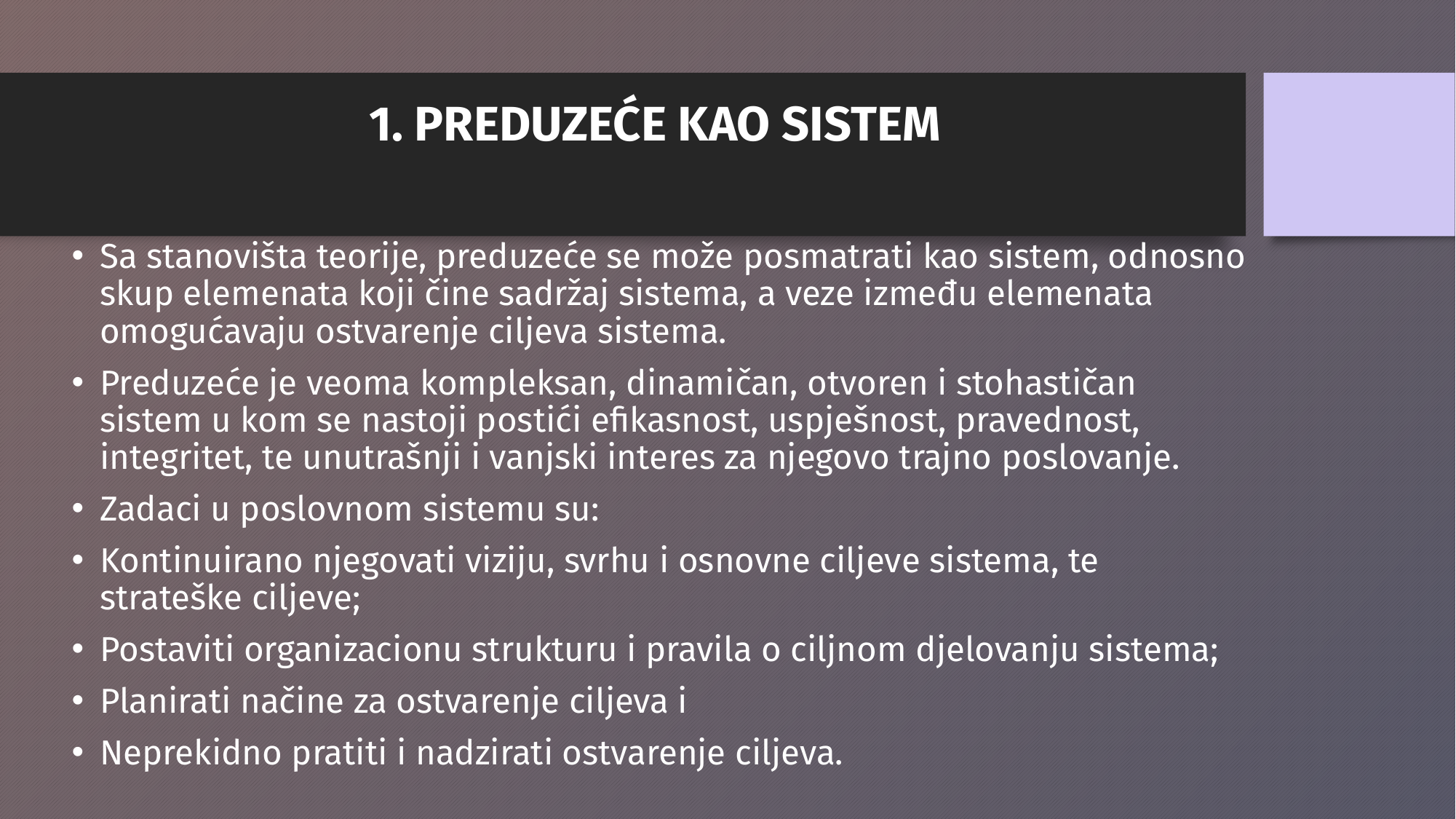

# 1. PREDUZEĆE KAO SISTEM
Sa stanovišta teorije, preduzeće se može posmatrati kao sistem, odnosno skup elemenata koji čine sadržaj sistema, a veze između elemenata omogućavaju ostvarenje ciljeva sistema.
Preduzeće je veoma kompleksan, dinamičan, otvoren i stohastičan sistem u kom se nastoji postići efikasnost, uspješnost, pravednost, integritet, te unutrašnji i vanjski interes za njegovo trajno poslovanje.
Zadaci u poslovnom sistemu su:
Kontinuirano njegovati viziju, svrhu i osnovne ciljeve sistema, te strateške ciljeve;
Postaviti organizacionu strukturu i pravila o ciljnom djelovanju sistema;
Planirati načine za ostvarenje ciljeva i
Neprekidno pratiti i nadzirati ostvarenje ciljeva.